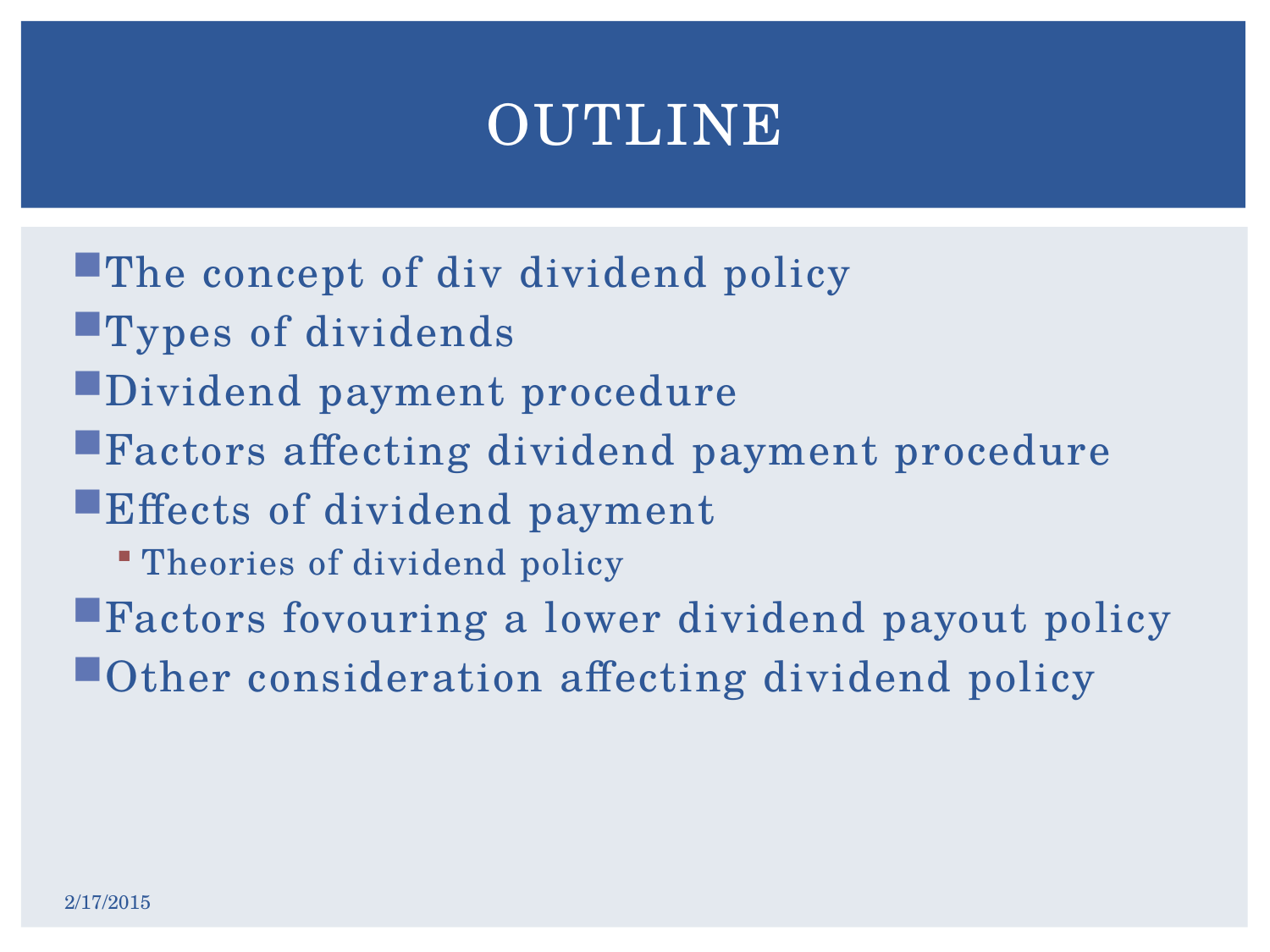

# outline
The concept of div dividend policy
Types of dividends
Dividend payment procedure
Factors affecting dividend payment procedure
Effects of dividend payment
Theories of dividend policy
Factors fovouring a lower dividend payout policy
Other consideration affecting dividend policy
2/17/2015